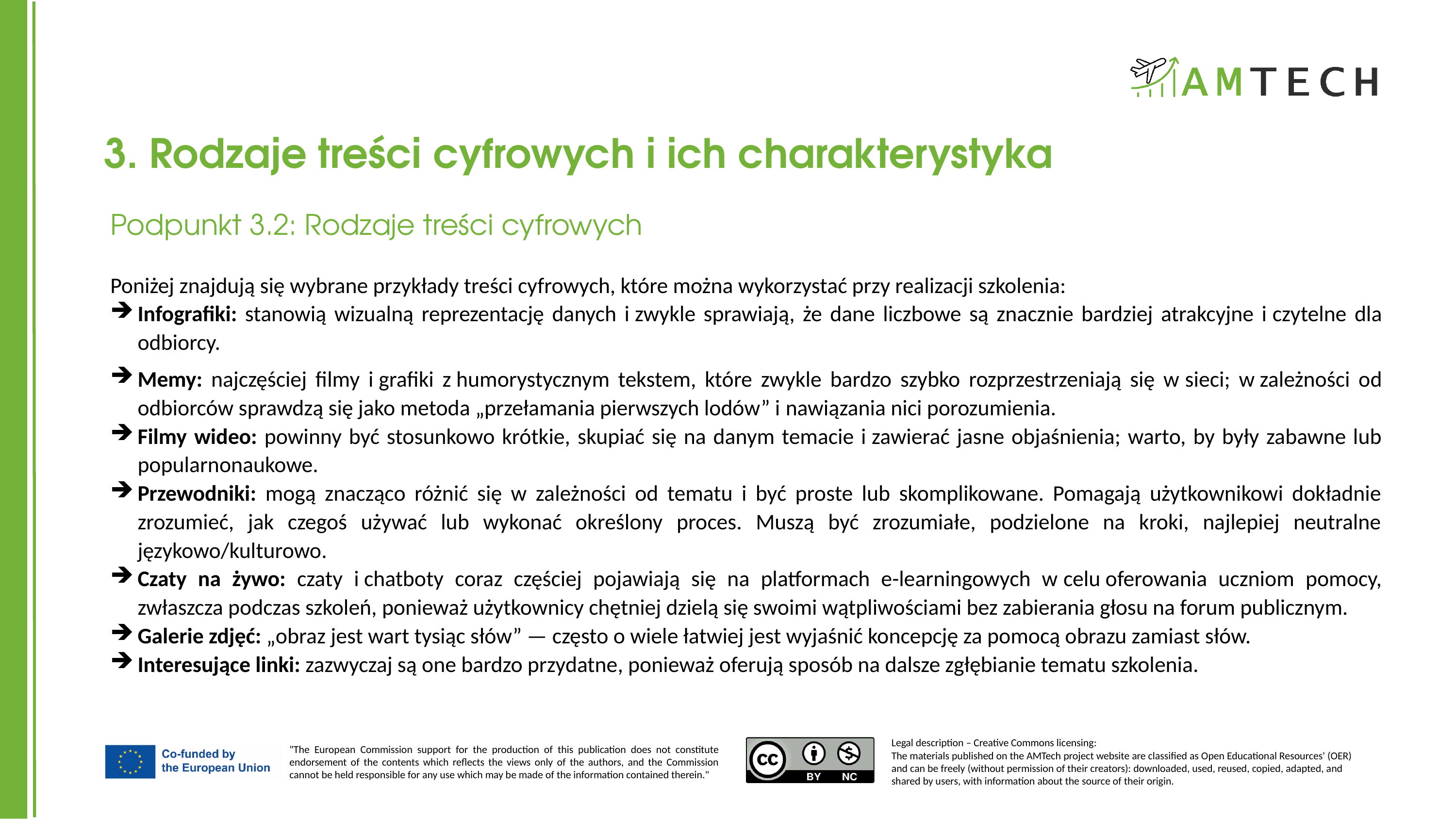

3. Rodzaje treści cyfrowych i ich charakterystyka
Podpunkt 3.2: Rodzaje treści cyfrowych
Poniżej znajdują się wybrane przykłady treści cyfrowych, które można wykorzystać przy realizacji szkolenia:
Infografiki: stanowią wizualną reprezentację danych i zwykle sprawiają, że dane liczbowe są znacznie bardziej atrakcyjne i czytelne dla odbiorcy.
Memy: najczęściej filmy i grafiki z humorystycznym tekstem, które zwykle bardzo szybko rozprzestrzeniają się w sieci; w zależności od odbiorców sprawdzą się jako metoda „przełamania pierwszych lodów” i nawiązania nici porozumienia.
Filmy wideo: powinny być stosunkowo krótkie, skupiać się na danym temacie i zawierać jasne objaśnienia; warto, by były zabawne lub popularnonaukowe.
Przewodniki: mogą znacząco różnić się w zależności od tematu i być proste lub skomplikowane. Pomagają użytkownikowi dokładnie zrozumieć, jak czegoś używać lub wykonać określony proces. Muszą być zrozumiałe, podzielone na kroki, najlepiej neutralne językowo/kulturowo.
Czaty na żywo: czaty i chatboty coraz częściej pojawiają się na platformach e-learningowych w celu oferowania uczniom pomocy, zwłaszcza podczas szkoleń, ponieważ użytkownicy chętniej dzielą się swoimi wątpliwościami bez zabierania głosu na forum publicznym.
Galerie zdjęć: „obraz jest wart tysiąc słów” — często o wiele łatwiej jest wyjaśnić koncepcję za pomocą obrazu zamiast słów.
Interesujące linki: zazwyczaj są one bardzo przydatne, ponieważ oferują sposób na dalsze zgłębianie tematu szkolenia.